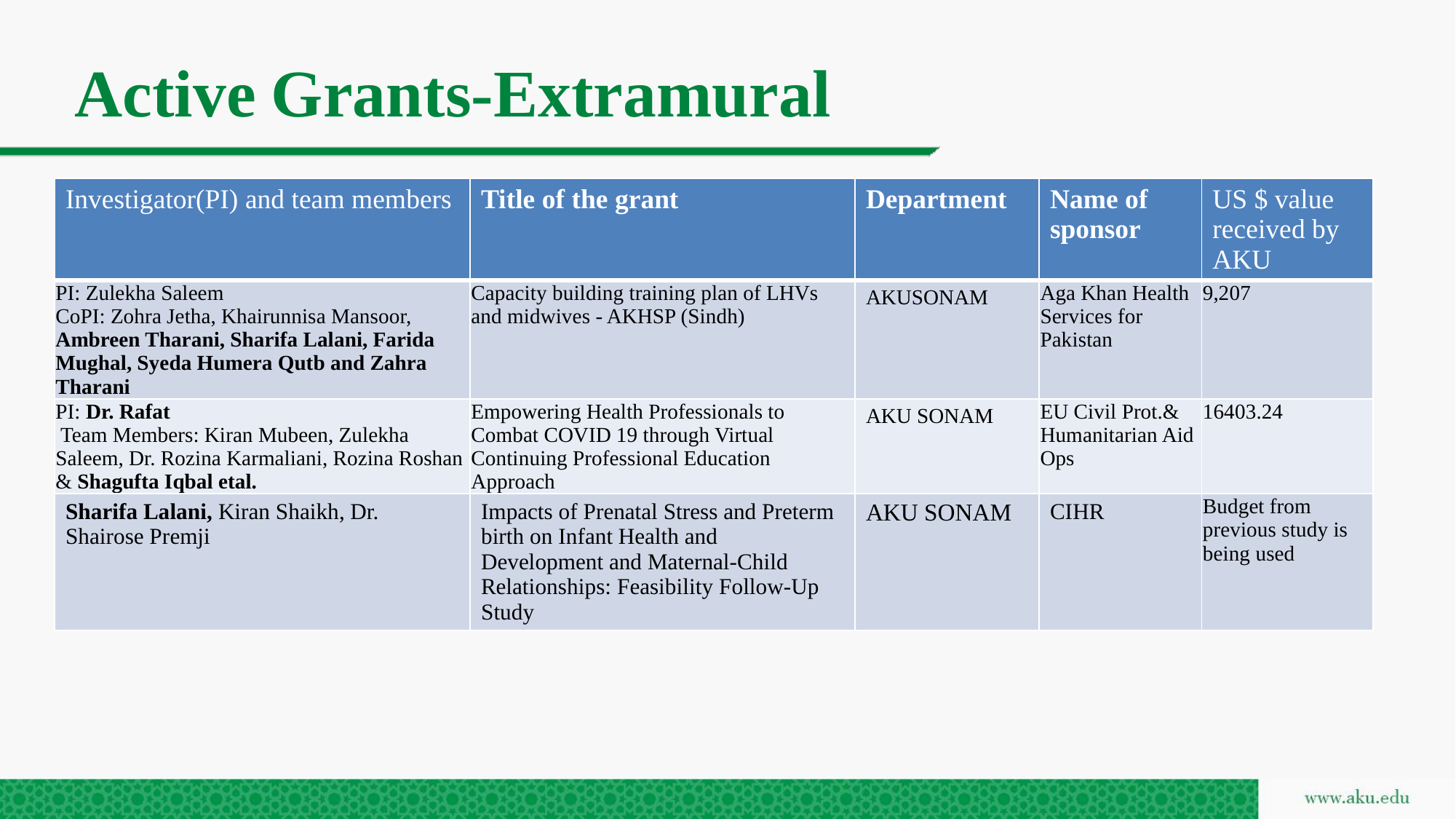

# Active Grants-Extramural
| Investigator(PI) and team members | Title of the grant | Department | Name of sponsor | US $ value received by AKU |
| --- | --- | --- | --- | --- |
| PI: Zulekha Saleem CoPI: Zohra Jetha, Khairunnisa Mansoor, Ambreen Tharani, Sharifa Lalani, Farida Mughal, Syeda Humera Qutb and Zahra Tharani | Capacity building training plan of LHVs and midwives - AKHSP (Sindh) | AKUSONAM | Aga Khan Health Services for Pakistan | 9,207 |
| PI: Dr. Rafat Team Members: Kiran Mubeen, Zulekha Saleem, Dr. Rozina Karmaliani, Rozina Roshan & Shagufta Iqbal etal. | Empowering Health Professionals to Combat COVID 19 through Virtual Continuing Professional Education Approach | AKU SONAM | EU Civil Prot.& Humanitarian Aid Ops | 16403.24 |
| Sharifa Lalani, Kiran Shaikh, Dr. Shairose Premji | Impacts of Prenatal Stress and Preterm birth on Infant Health and Development and Maternal-Child Relationships: Feasibility Follow-Up Study | AKU SONAM | CIHR | Budget from previous study is being used |